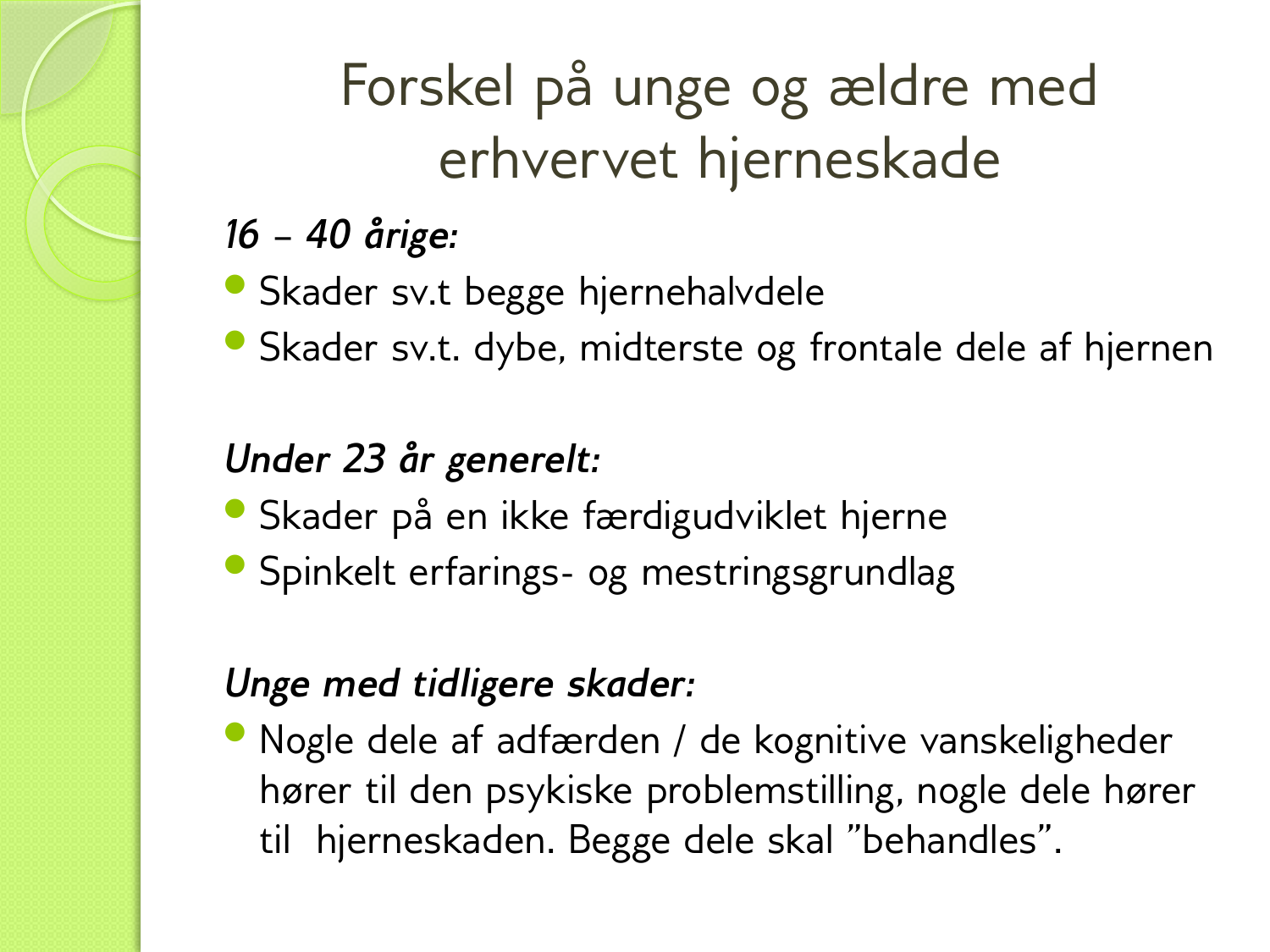

# Forskel på unge og ældre med erhvervet hjerneskade
16 – 40 årige:
Skader sv.t begge hjernehalvdele
Skader sv.t. dybe, midterste og frontale dele af hjernen

Under 23 år generelt:
Skader på en ikke færdigudviklet hjerne
Spinkelt erfarings- og mestringsgrundlag

Unge med tidligere skader:
Nogle dele af adfærden / de kognitive vanskeligheder hører til den psykiske problemstilling, nogle dele hører til  hjerneskaden. Begge dele skal ”behandles”.